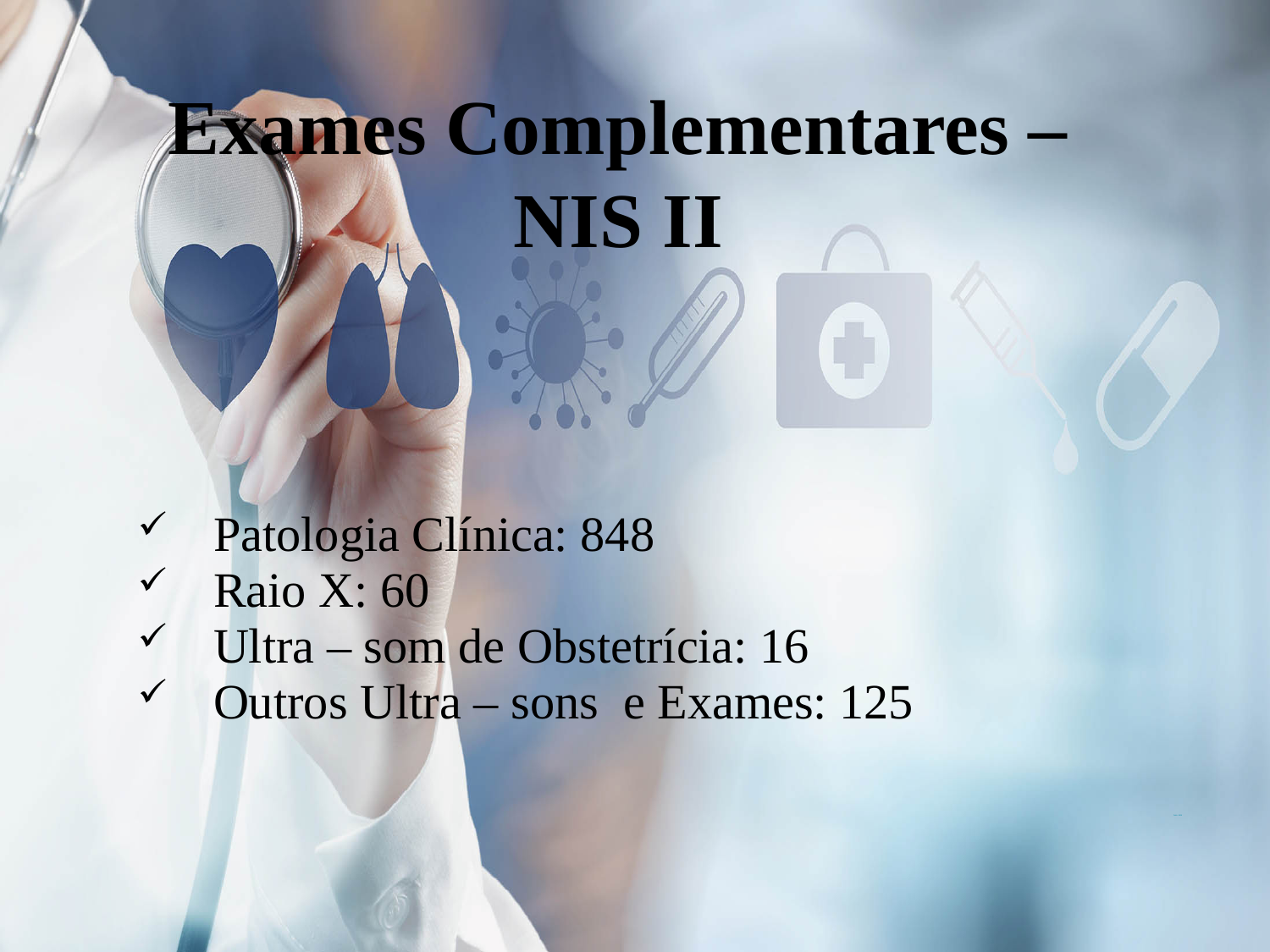

# Exames Complementares – NIS II

 Patologia Clínica: 848
 Raio X: 60
 Ultra – som de Obstetrícia: 16
 Outros Ultra – sons  e Exames: 125

Fonte: SIAB